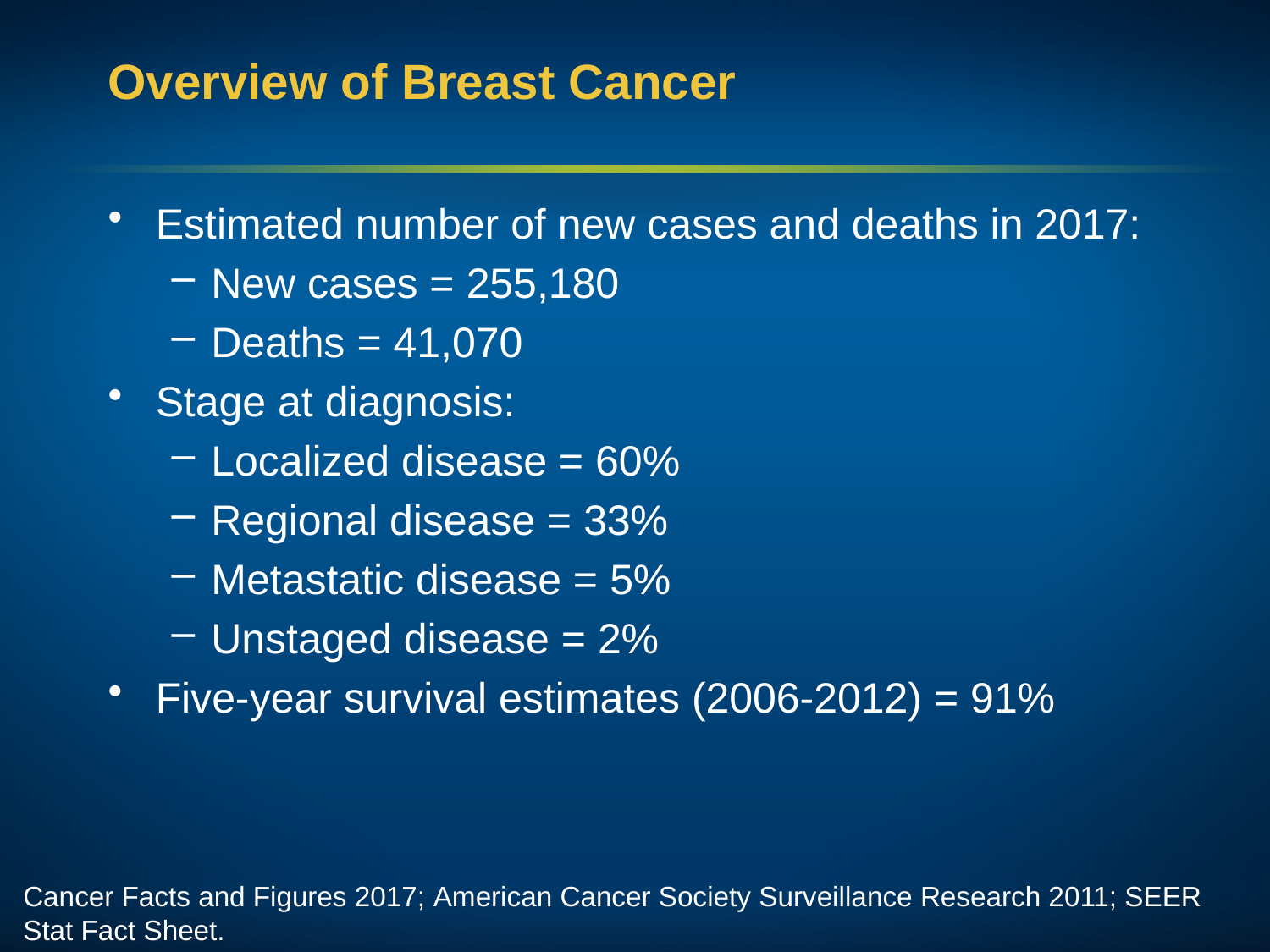

# Overview of Breast Cancer
Estimated number of new cases and deaths in 2017:
New cases = 255,180
Deaths = 41,070
Stage at diagnosis:
Localized disease = 60%
Regional disease = 33%
Metastatic disease = 5%
Unstaged disease = 2%
Five-year survival estimates (2006-2012) = 91%
Cancer Facts and Figures 2017; American Cancer Society Surveillance Research 2011; SEER Stat Fact Sheet.